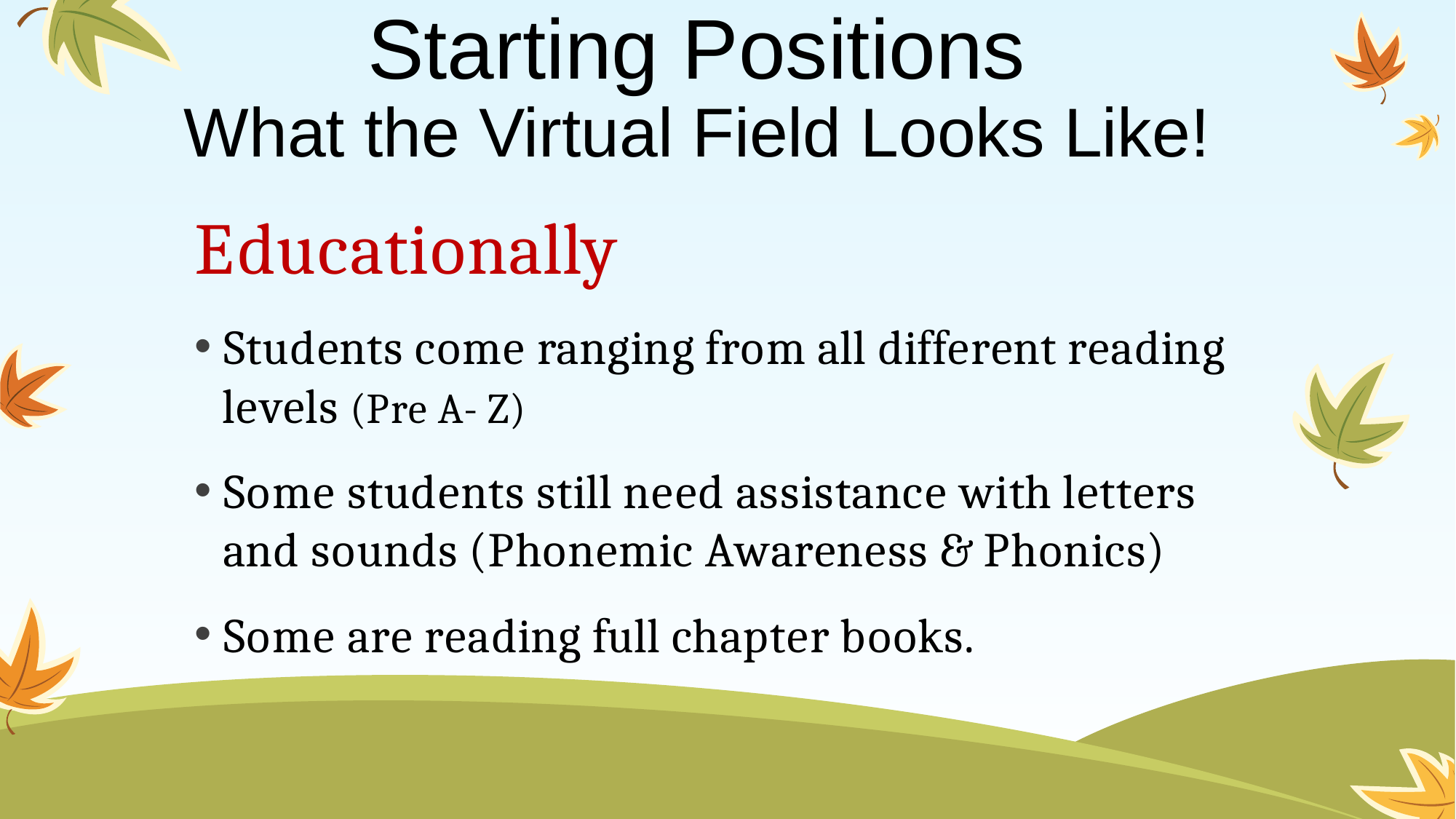

# Starting Positions What the Virtual Field Looks Like!
Educationally
Students come ranging from all different reading levels (Pre A- Z)
Some students still need assistance with letters and sounds (Phonemic Awareness & Phonics)
Some are reading full chapter books.